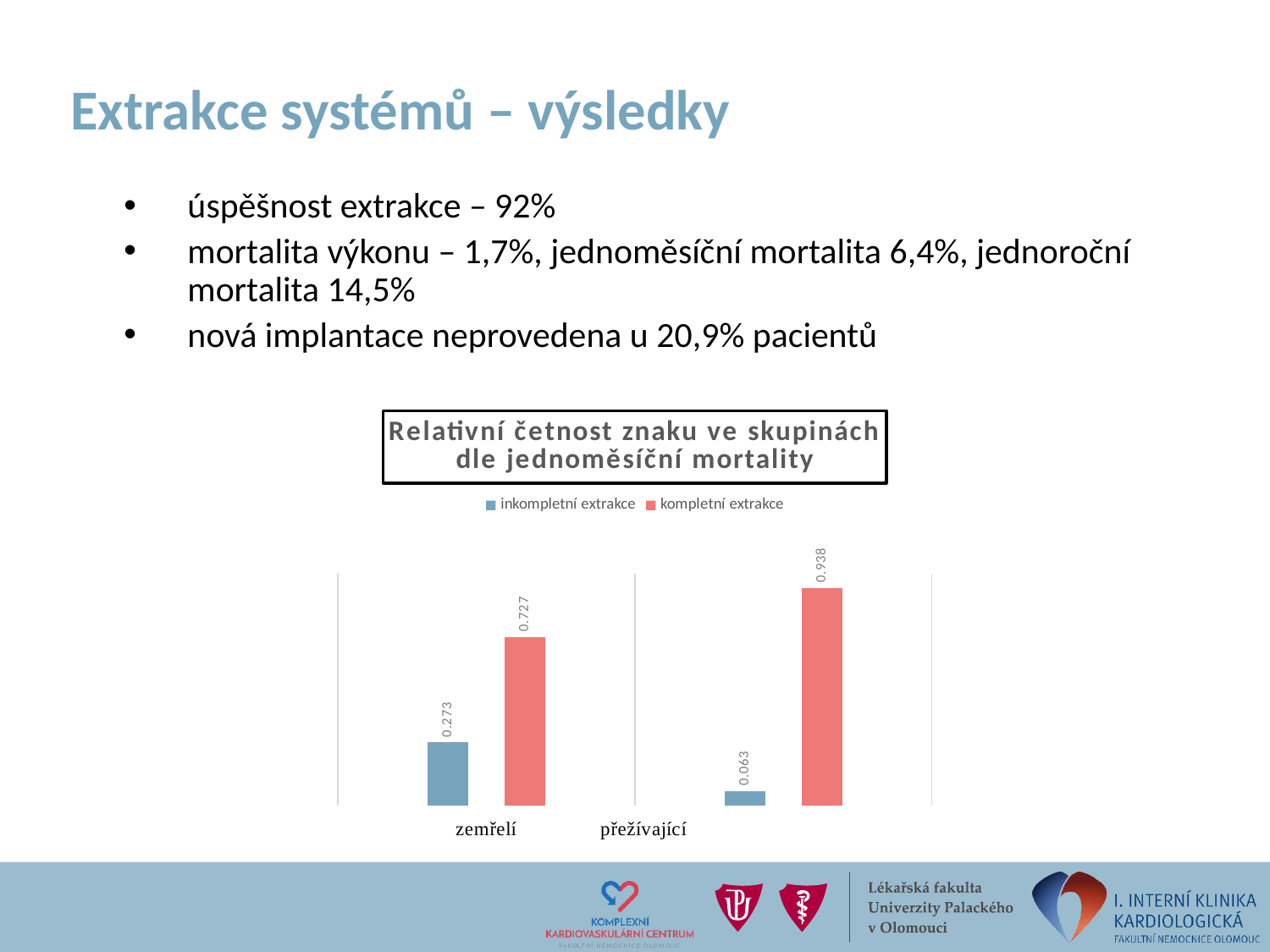

# Extrakce systémů – výsledky
úspěšnost extrakce – 92%
mortalita výkonu – 1,7%, jednoměsíční mortalita 6,4%, jednoroční mortalita 14,5%
nová implantace neprovedena u 20,9% pacientů

### Chart: Relativní četnost znaku ve skupinách dle jednoměsíční mortality

| Category |  |  |
|---|---|---|